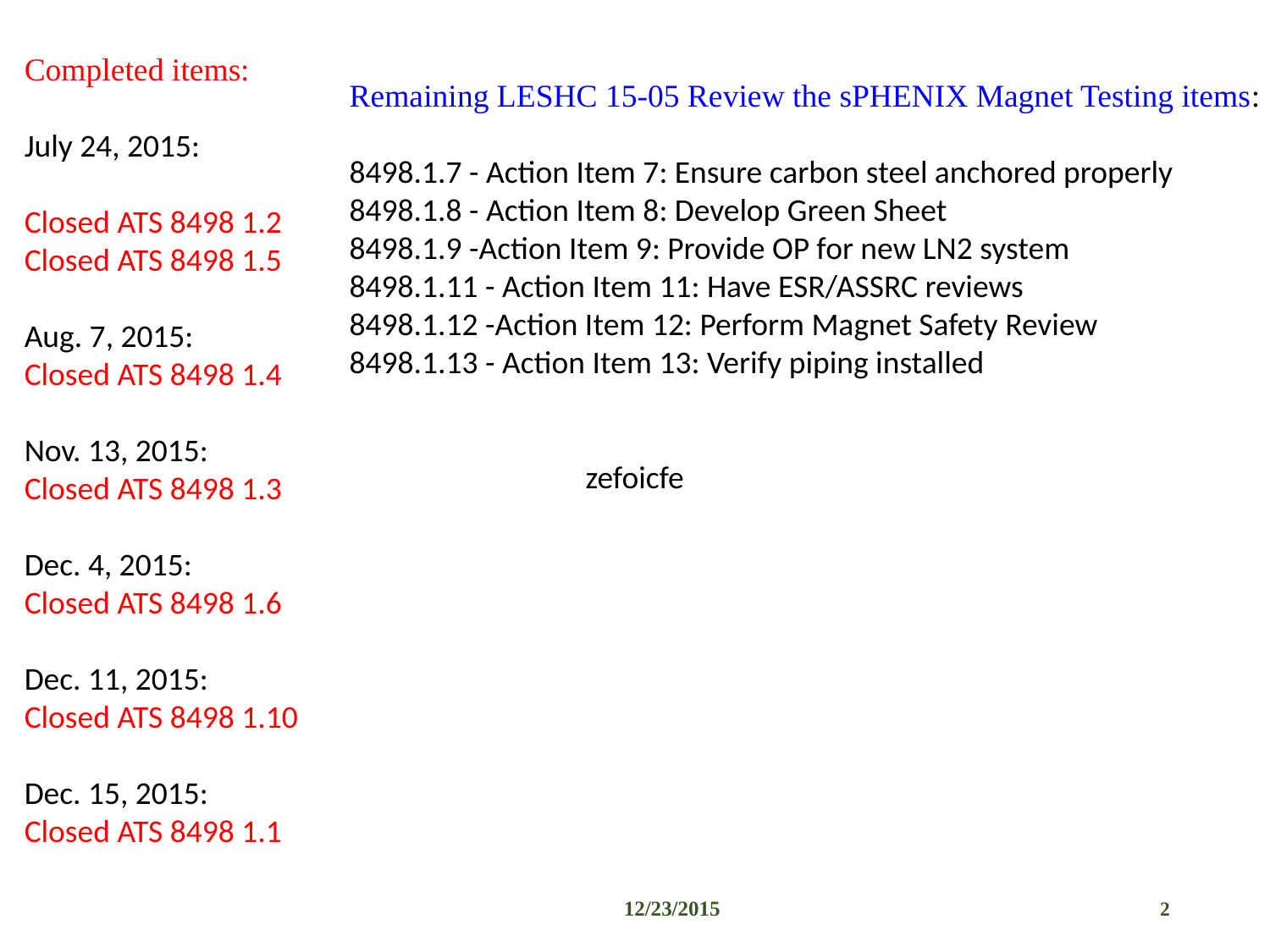

Completed items:

July 24, 2015:

Closed ATS 8498 1.2
Closed ATS 8498 1.5

Aug. 7, 2015:
Closed ATS 8498 1.4

Nov. 13, 2015:
Closed ATS 8498 1.3

Dec. 4, 2015:
Closed ATS 8498 1.6

Dec. 11, 2015:
Closed ATS 8498 1.10

Dec. 15, 2015:
Closed ATS 8498 1.1
Remaining LESHC 15-05 Review the sPHENIX Magnet Testing items:

8498.1.7 - Action Item 7: Ensure carbon steel anchored properly
8498.1.8 - Action Item 8: Develop Green Sheet
8498.1.9 -Action Item 9: Provide OP for new LN2 system
8498.1.11 - Action Item 11: Have ESR/ASSRC reviews
8498.1.12 -Action Item 12: Perform Magnet Safety Review
8498.1.13 - Action Item 13: Verify piping installed

zefoicfe
12/23/2015
2